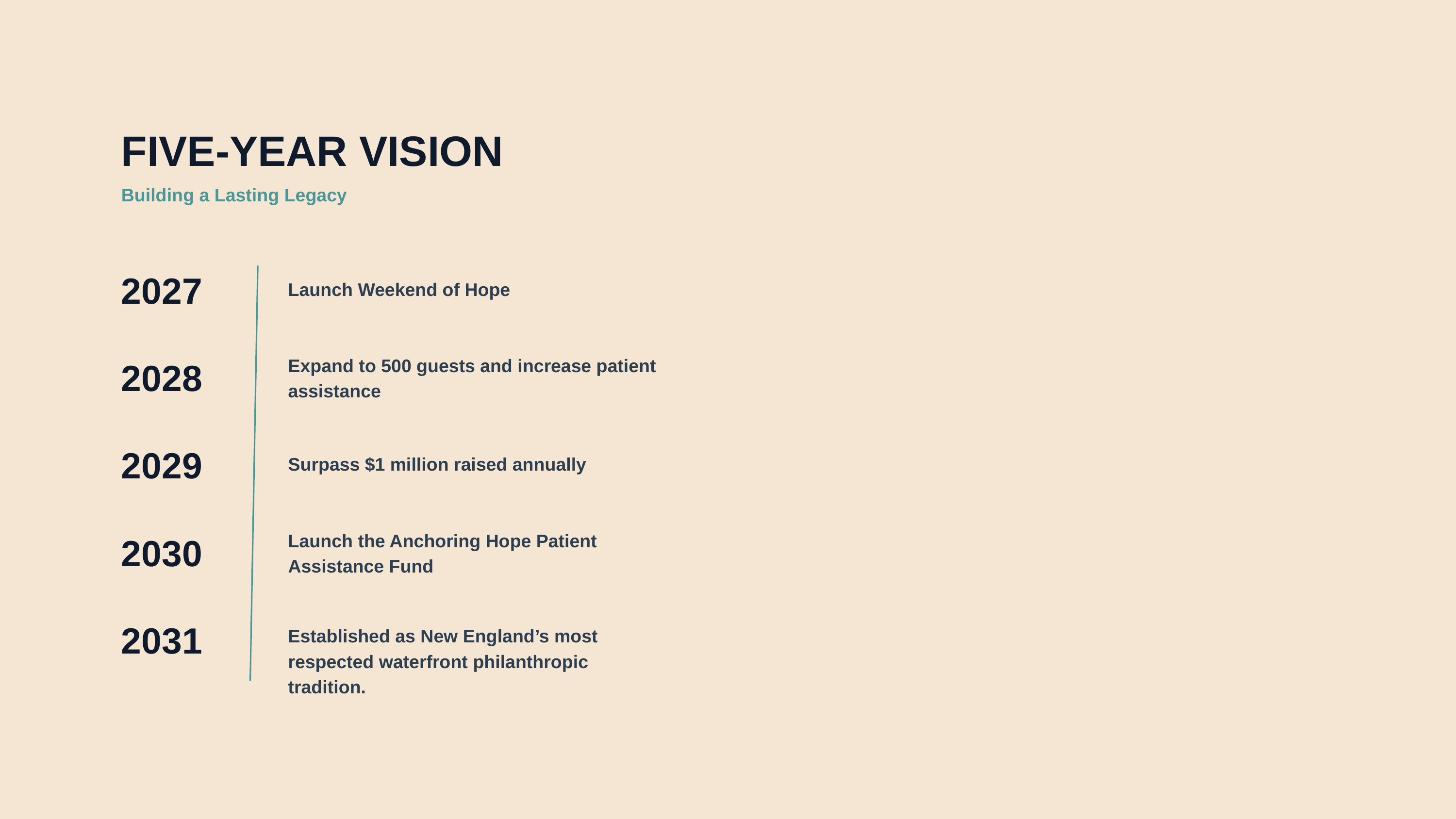

FIVE-YEAR VISION
Building a Lasting Legacy
2027

Launch Weekend of Hope
2028
Expand to 500 guests and increase patient assistance
2029
Surpass $1 million raised annually
2030
Launch the Anchoring Hope Patient Assistance Fund
2031
Established as New England’s most respected waterfront philanthropic tradition.